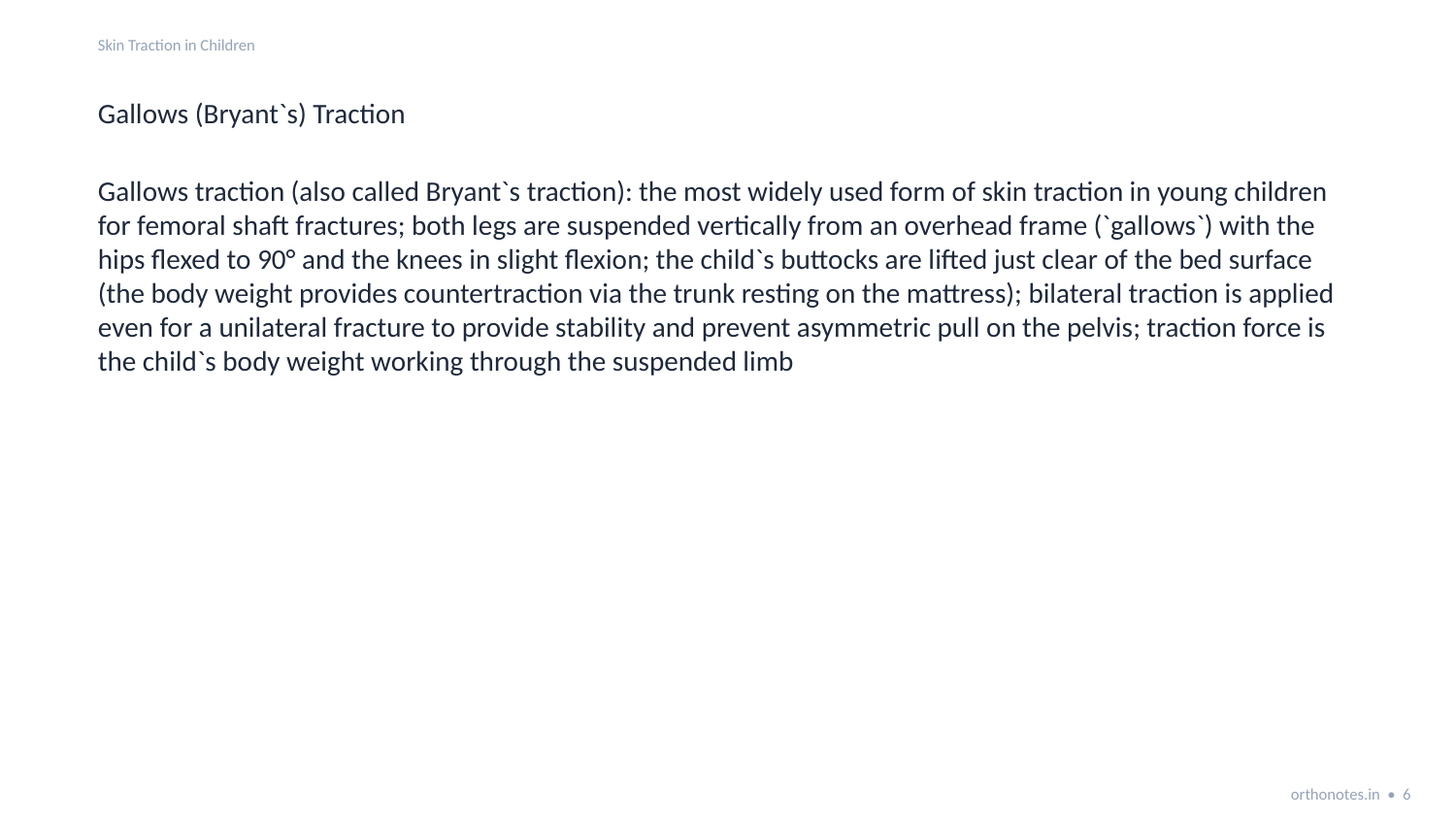

Skin Traction in Children
Gallows (Bryant`s) Traction
Gallows traction (also called Bryant`s traction): the most widely used form of skin traction in young children for femoral shaft fractures; both legs are suspended vertically from an overhead frame (`gallows`) with the hips flexed to 90° and the knees in slight flexion; the child`s buttocks are lifted just clear of the bed surface (the body weight provides countertraction via the trunk resting on the mattress); bilateral traction is applied even for a unilateral fracture to provide stability and prevent asymmetric pull on the pelvis; traction force is the child`s body weight working through the suspended limb
orthonotes.in  •  6